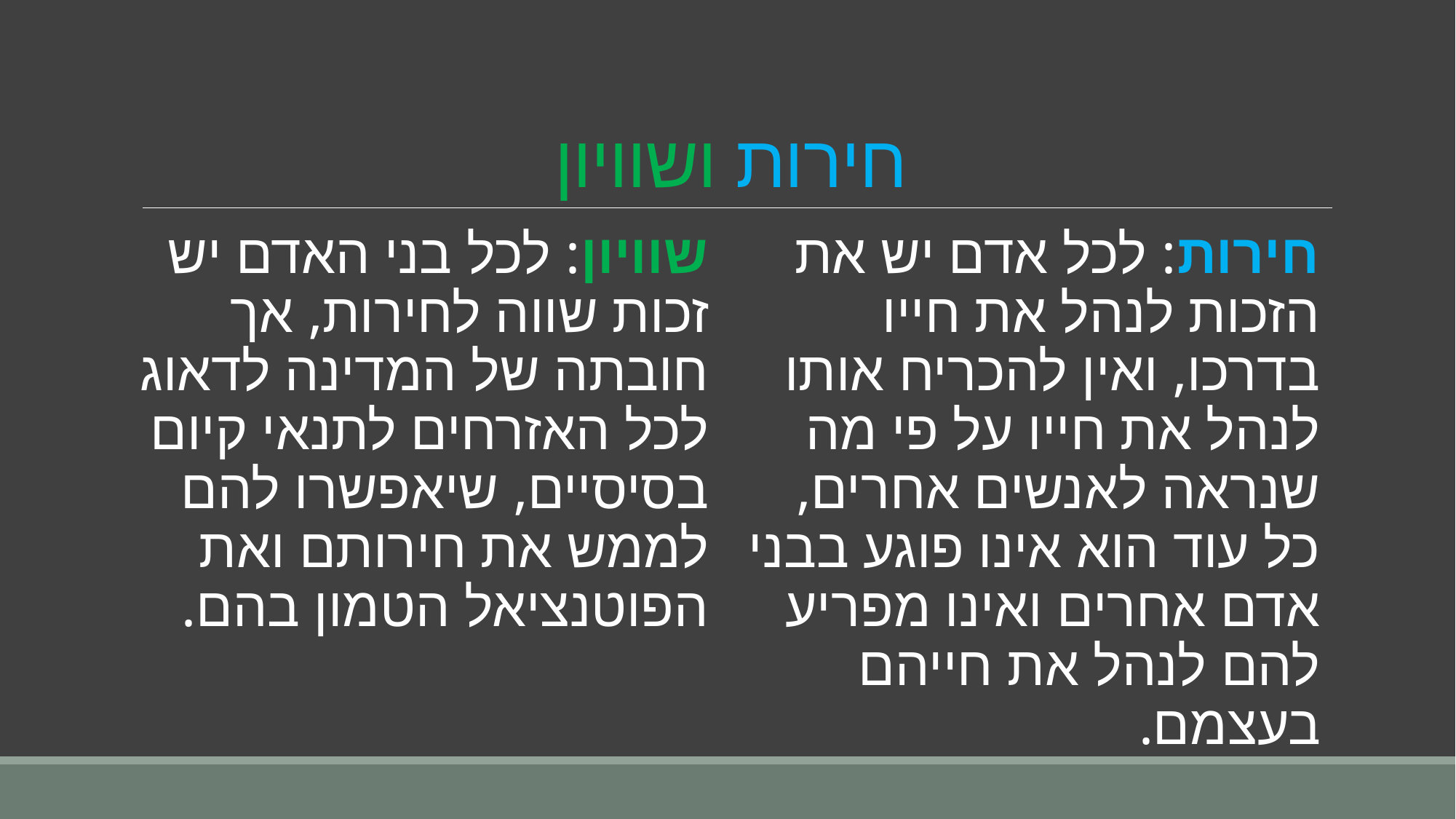

# חירות ושוויון
שוויון: לכל בני האדם יש זכות שווה לחירות, אך חובתה של המדינה לדאוג לכל האזרחים לתנאי קיום בסיסיים, שיאפשרו להם לממש את חירותם ואת הפוטנציאל הטמון בהם.
חירות: לכל אדם יש את הזכות לנהל את חייו בדרכו, ואין להכריח אותו לנהל את חייו על פי מה שנראה לאנשים אחרים, כל עוד הוא אינו פוגע בבני אדם אחרים ואינו מפריע להם לנהל את חייהם בעצמם.